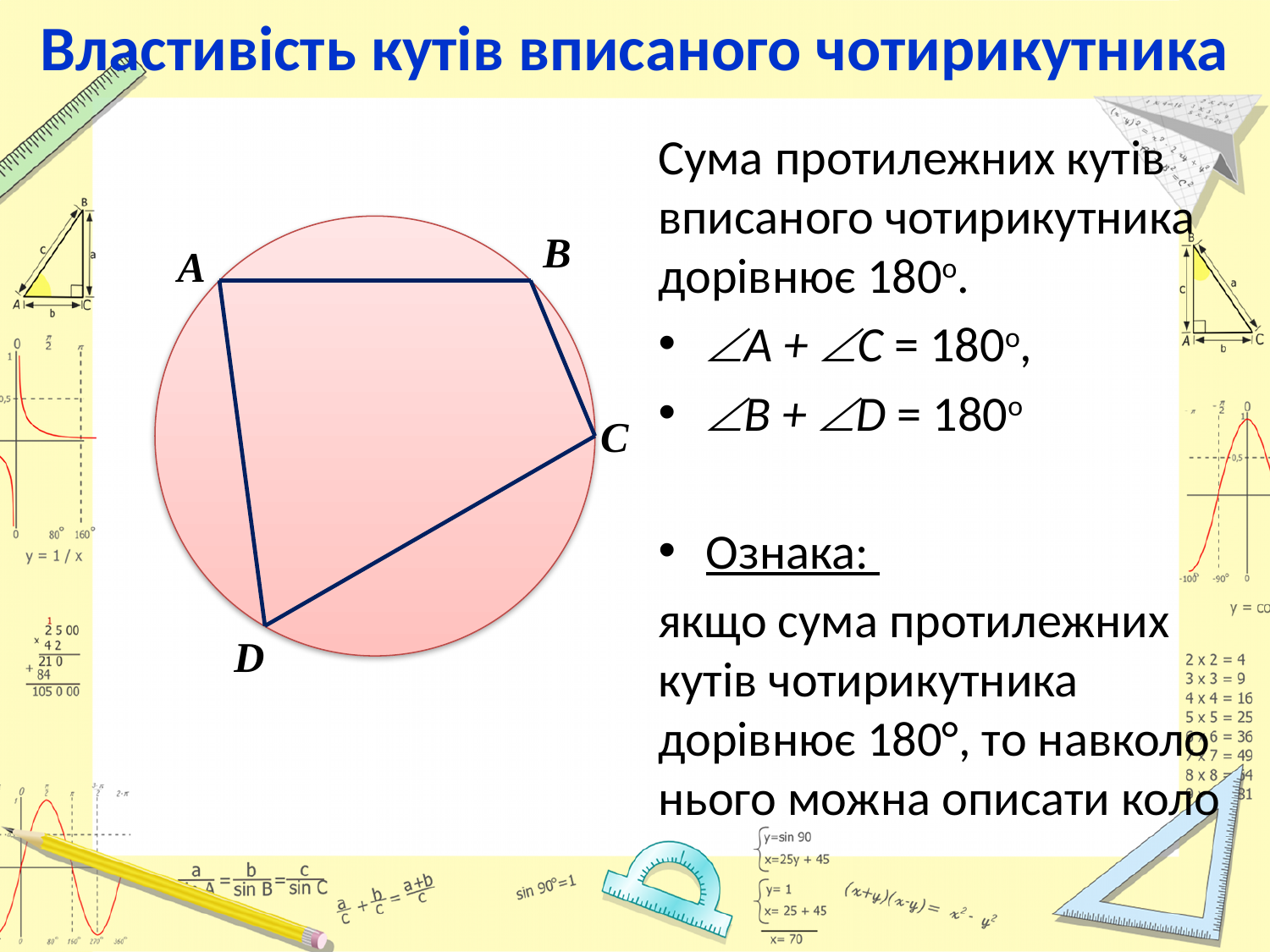

# Властивість кутів вписаного чотирикутника
Сума протилежних кутів вписаного чотирикутника дорівнює 180о.
∠A + ∠C = 180o,
∠B + ∠D = 180o

Ознака:
якщо сума протилежних кутів чотирикутника дорівнює 180°, то навколо нього можна описати коло

В
А
С
D